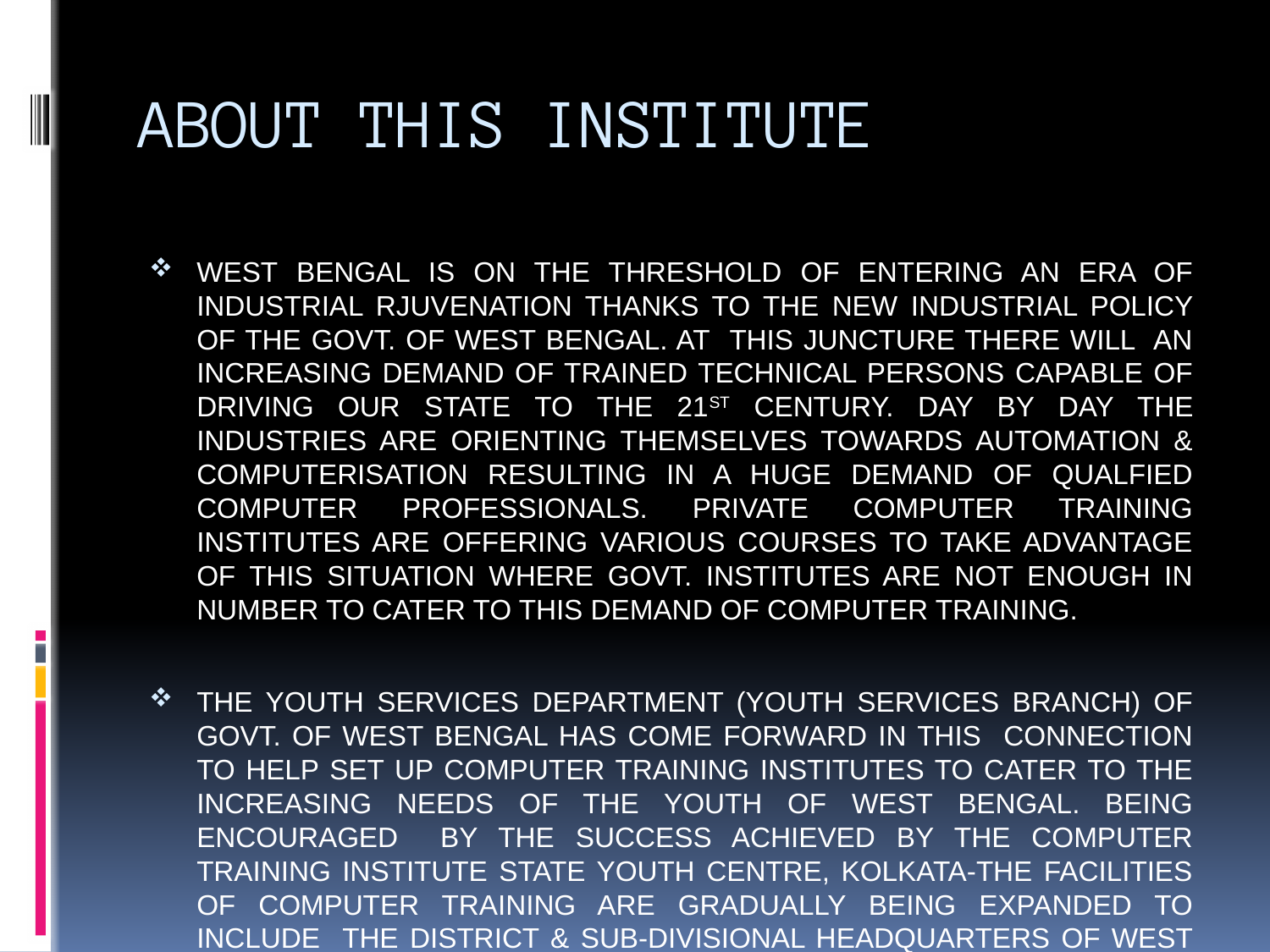

# ABOUT THIS INSTITUTE
WEST BENGAL IS ON THE THRESHOLD OF ENTERING AN ERA OF INDUSTRIAL RJUVENATION THANKS TO THE NEW INDUSTRIAL POLICY OF THE GOVT. OF WEST BENGAL. AT  THIS JUNCTURE THERE WILL  AN INCREASING DEMAND OF TRAINED TECHNICAL PERSONS CAPABLE OF DRIVING OUR STATE TO THE 21ST CENTURY. DAY BY DAY THE INDUSTRIES ARE ORIENTING THEMSELVES TOWARDS AUTOMATION & COMPUTERISATION RESULTING IN A HUGE DEMAND OF QUALFIED COMPUTER PROFESSIONALS. PRIVATE COMPUTER TRAINING INSTITUTES ARE OFFERING VARIOUS COURSES TO TAKE ADVANTAGE OF THIS SITUATION WHERE GOVT. INSTITUTES ARE NOT ENOUGH IN NUMBER TO CATER TO THIS DEMAND OF COMPUTER TRAINING.

THE YOUTH SERVICES DEPARTMENT (YOUTH SERVICES BRANCH) OF GOVT. OF WEST BENGAL HAS COME FORWARD IN THIS  CONNECTION TO HELP SET UP COMPUTER TRAINING INSTITUTES TO CATER TO THE INCREASING NEEDS OF THE YOUTH OF WEST BENGAL. BEING ENCOURAGED  BY THE SUCCESS ACHIEVED BY THE COMPUTER TRAINING INSTITUTE STATE YOUTH CENTRE, KOLKATA-THE FACILITIES OF COMPUTER TRAINING ARE GRADUALLY BEING EXPANDED TO INCLUDE  THE DISTRICT & SUB-DIVISIONAL HEADQUARTERS OF WEST BENGAL & ALSO THE RURAL AREAS.